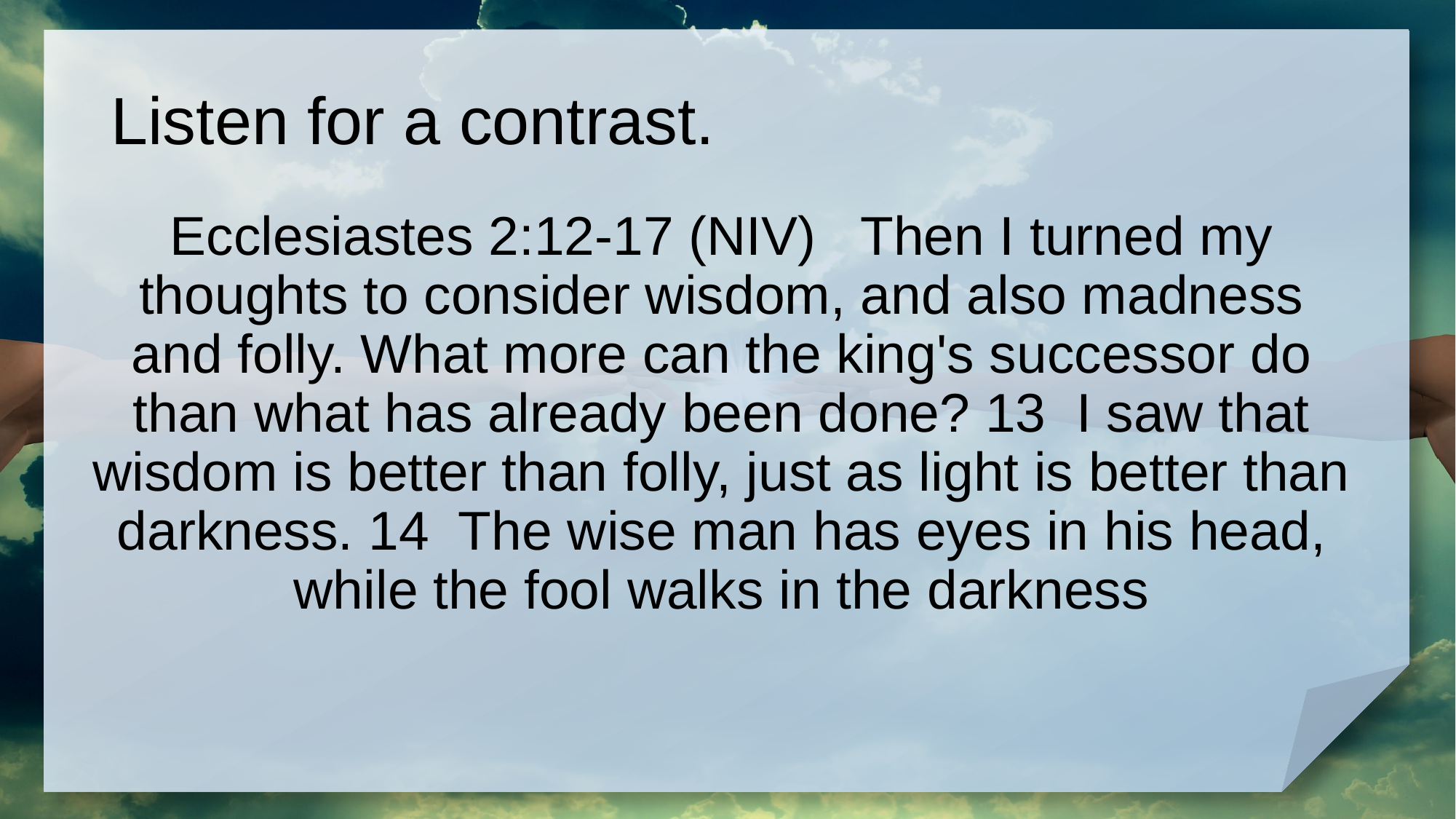

# Listen for a contrast.
Ecclesiastes 2:12-17 (NIV)   Then I turned my thoughts to consider wisdom, and also madness and folly. What more can the king's successor do than what has already been done? 13  I saw that wisdom is better than folly, just as light is better than darkness. 14  The wise man has eyes in his head, while the fool walks in the darkness